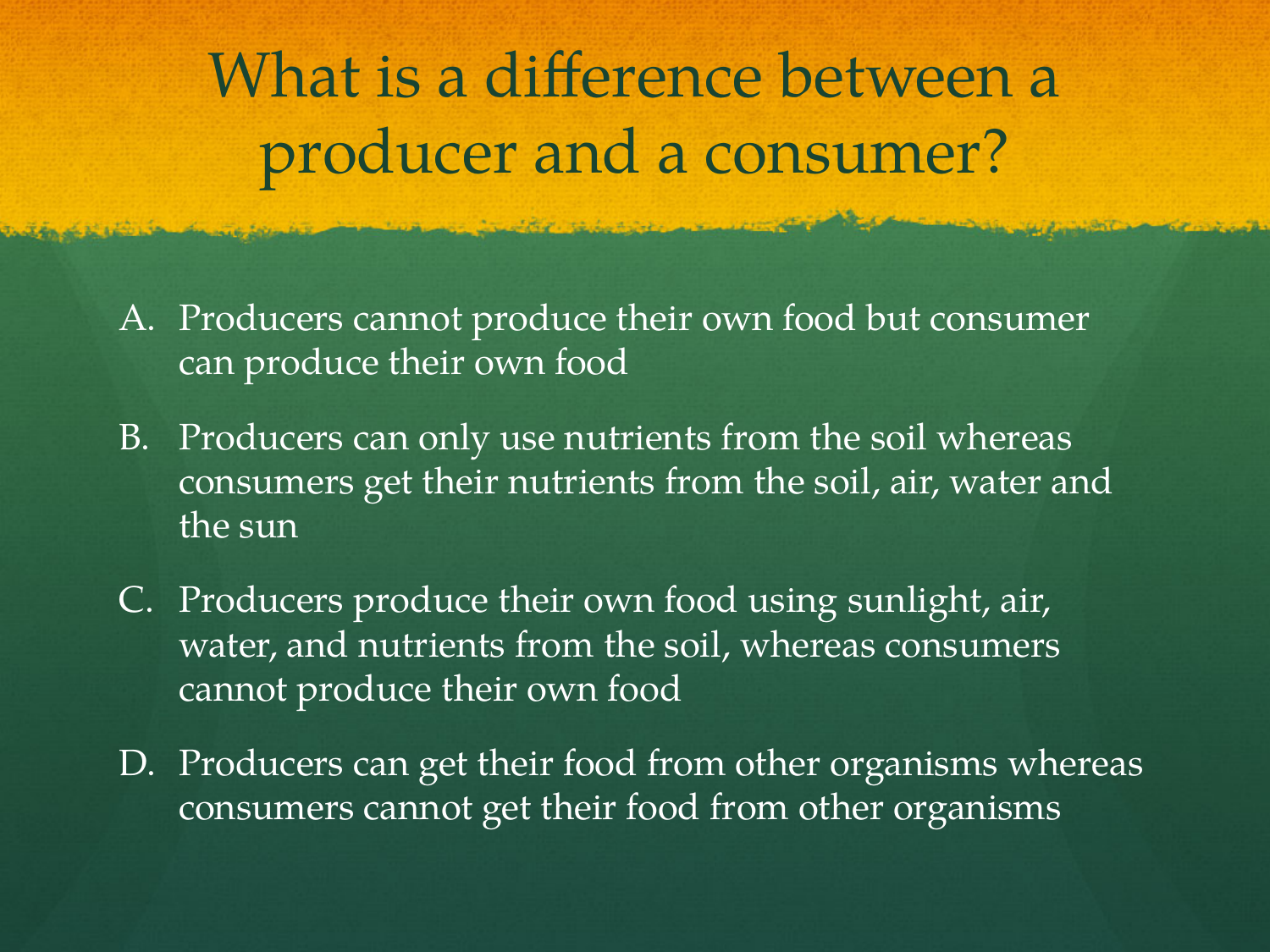

# What is a difference between a producer and a consumer?
Producers cannot produce their own food but consumer can produce their own food
Producers can only use nutrients from the soil whereas consumers get their nutrients from the soil, air, water and the sun
Producers produce their own food using sunlight, air, water, and nutrients from the soil, whereas consumers cannot produce their own food
Producers can get their food from other organisms whereas consumers cannot get their food from other organisms